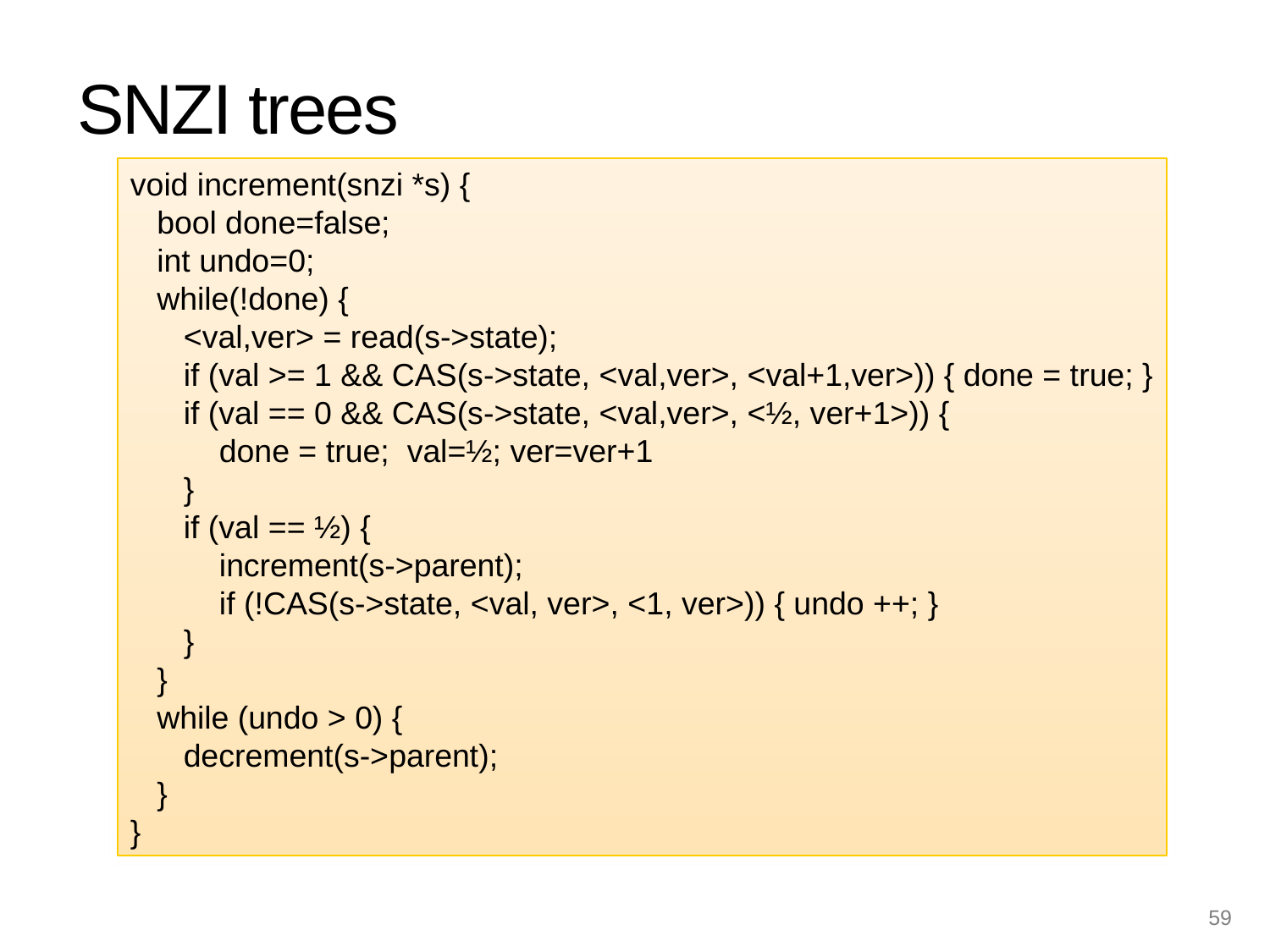

# SNZI trees
void increment(snzi *s) {
   bool done=false;
   int undo=0;
   while(!done) {
      <val,ver> = read(s->state);
      if (val >= 1 && CAS(s->state, <val,ver>, <val+1,ver>)) { done = true; }
      if (val == 0 && CAS(s->state, <val,ver>, <½, ver+1>)) {
          done = true;  val=½; ver=ver+1
      }
      if (val == ½) {
          increment(s->parent);
          if (!CAS(s->state, <val, ver>, <1, ver>)) { undo ++; }
      }
   }
   while (undo > 0) {
      decrement(s->parent);
   }
}
59